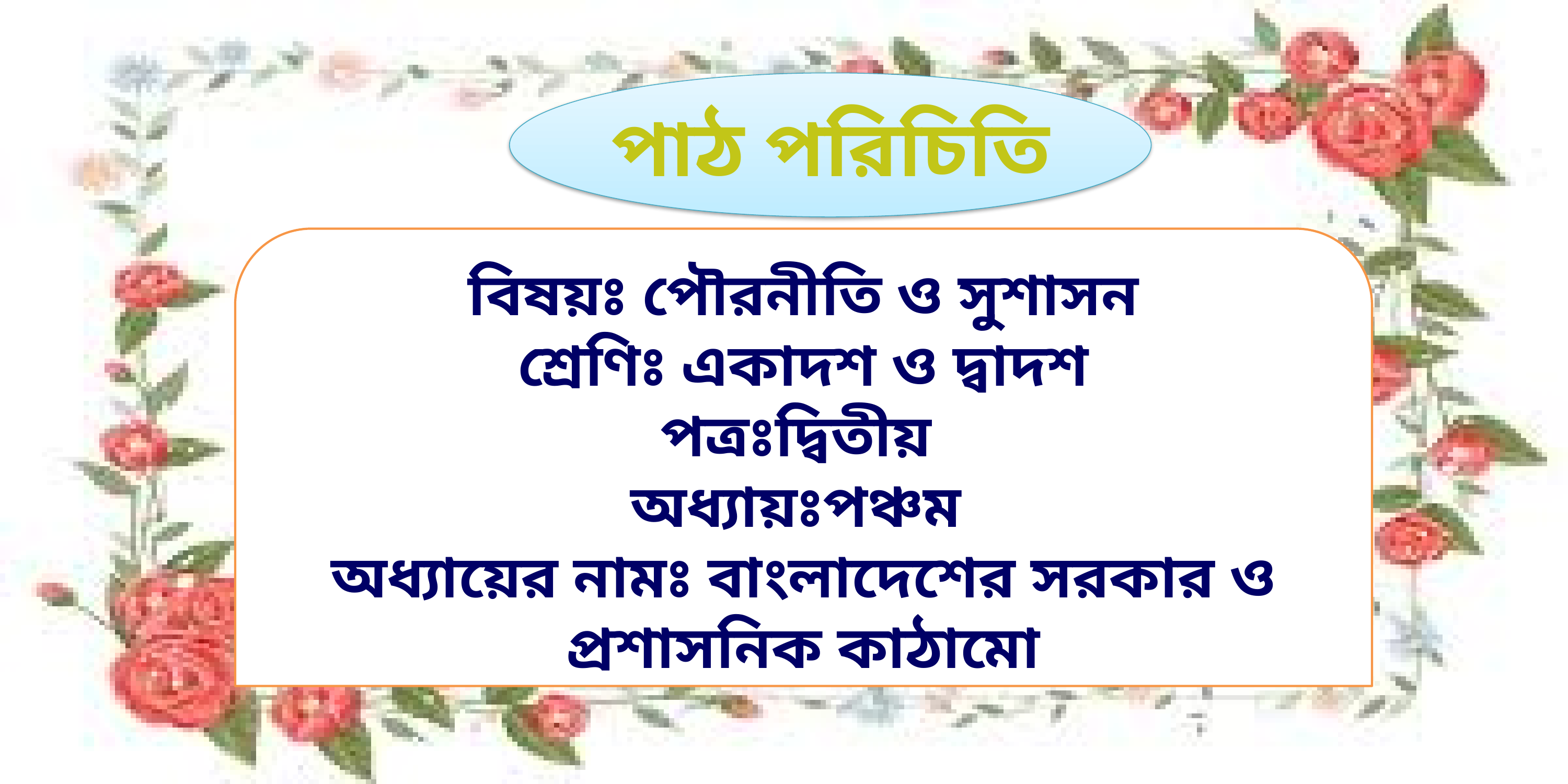

পাঠ পরিচিতি
বিষয়ঃ পৌরনীতি ও সুশাসন
শ্রেণিঃ একাদশ ও দ্বাদশ
পত্রঃদ্বিতীয়
অধ্যায়ঃপঞ্চম
অধ্যায়ের নামঃ বাংলাদেশের সরকার ও প্রশাসনিক কাঠামো